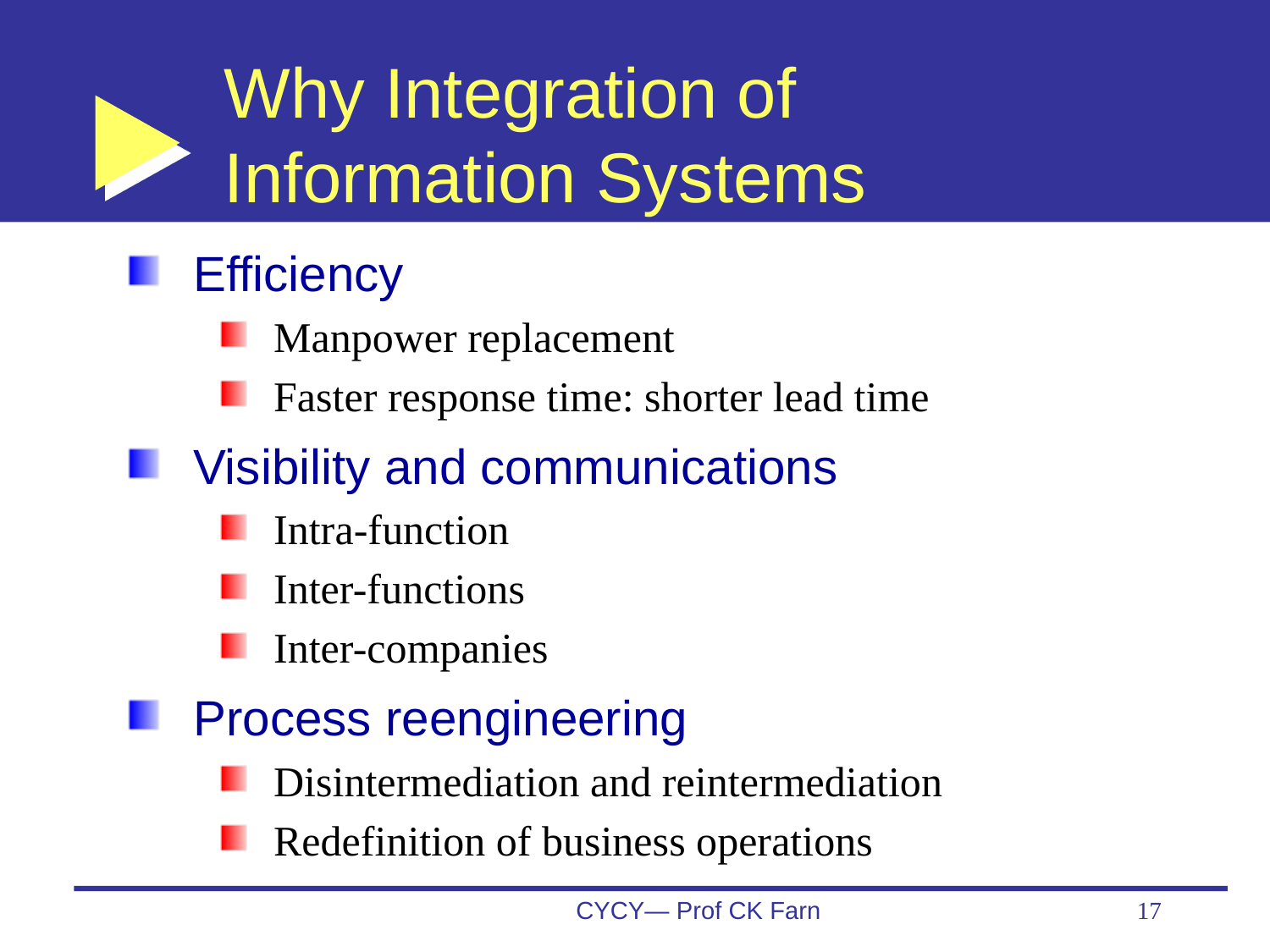

# Why Integration of Information Systems
Efficiency
Manpower replacement
Faster response time: shorter lead time
Visibility and communications
Intra-function
Inter-functions
Inter-companies
Process reengineering
Disintermediation and reintermediation
Redefinition of business operations
CYCY— Prof CK Farn
17